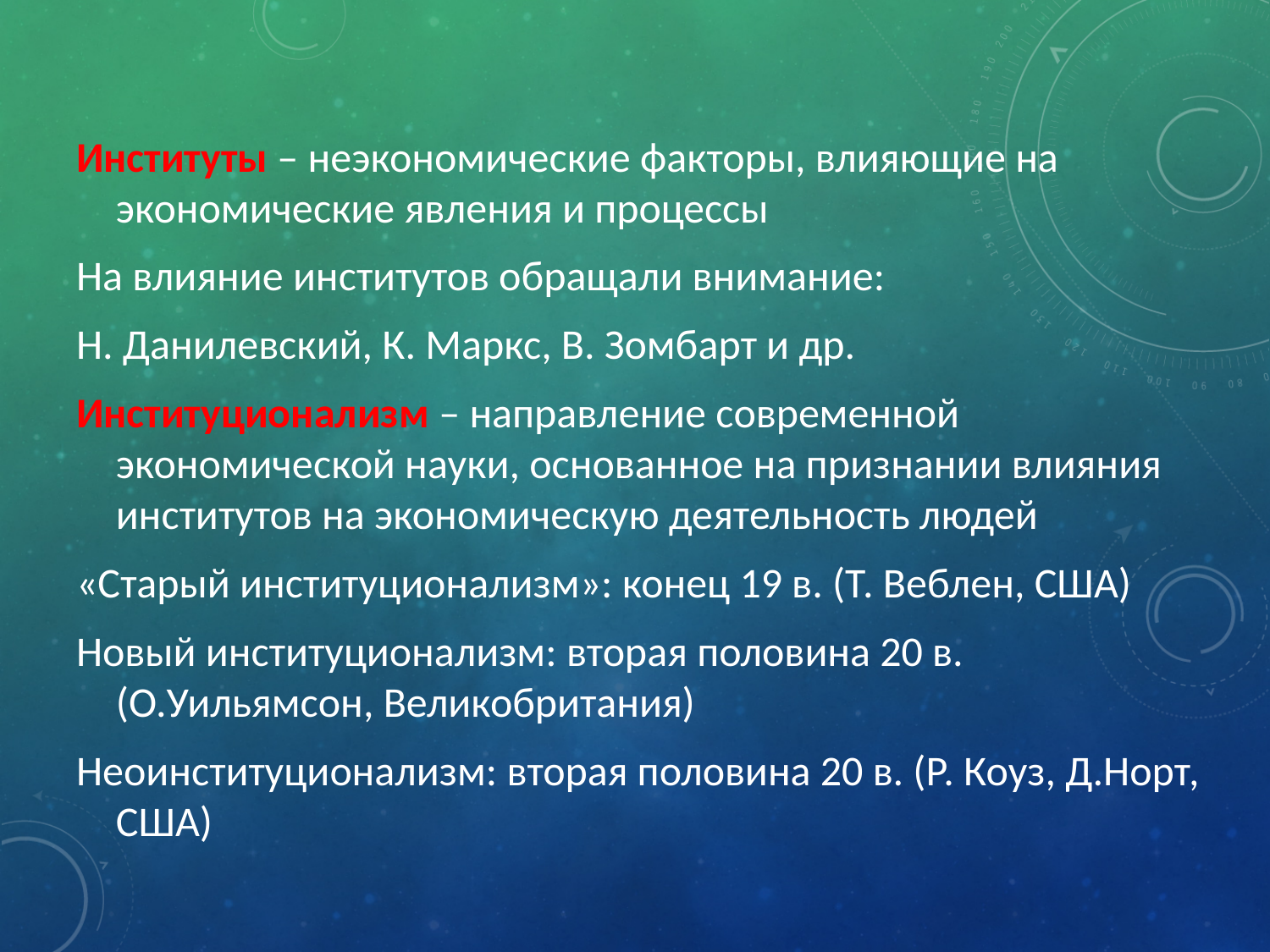

Институты – неэкономические факторы, влияющие на экономические явления и процессы
На влияние институтов обращали внимание:
Н. Данилевский, К. Маркс, В. Зомбарт и др.
Институционализм – направление современной экономической науки, основанное на признании влияния институтов на экономическую деятельность людей
«Старый институционализм»: конец 19 в. (Т. Веблен, США)
Новый институционализм: вторая половина 20 в. (О.Уильямсон, Великобритания)
Неоинституционализм: вторая половина 20 в. (Р. Коуз, Д.Норт, США)